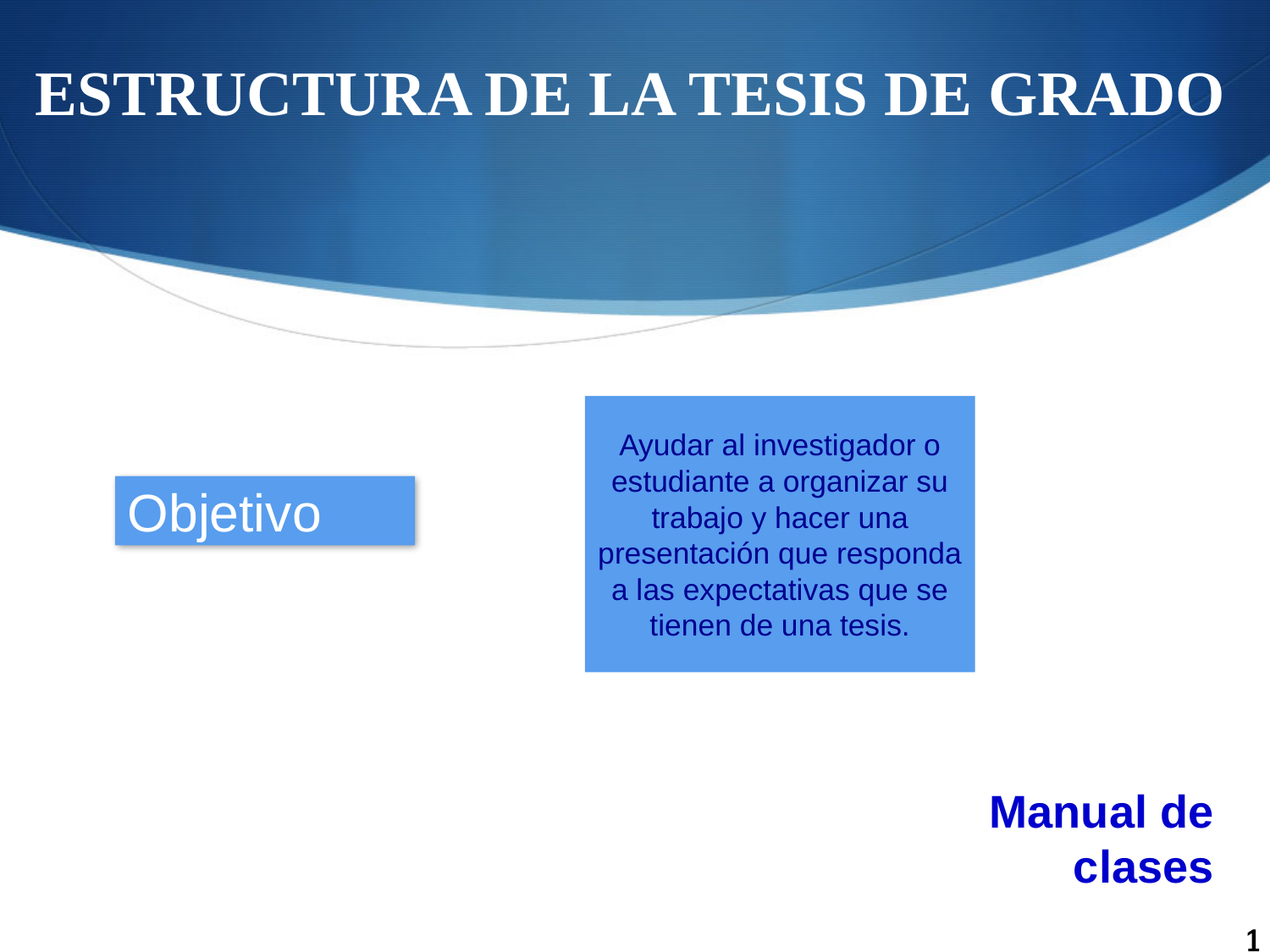

ESTRUCTURA DE LA TESIS DE GRADO
Ayudar al investigador o estudiante a organizar su trabajo y hacer una presentación que responda a las expectativas que se tienen de una tesis.
Objetivo
Manual de clases

1